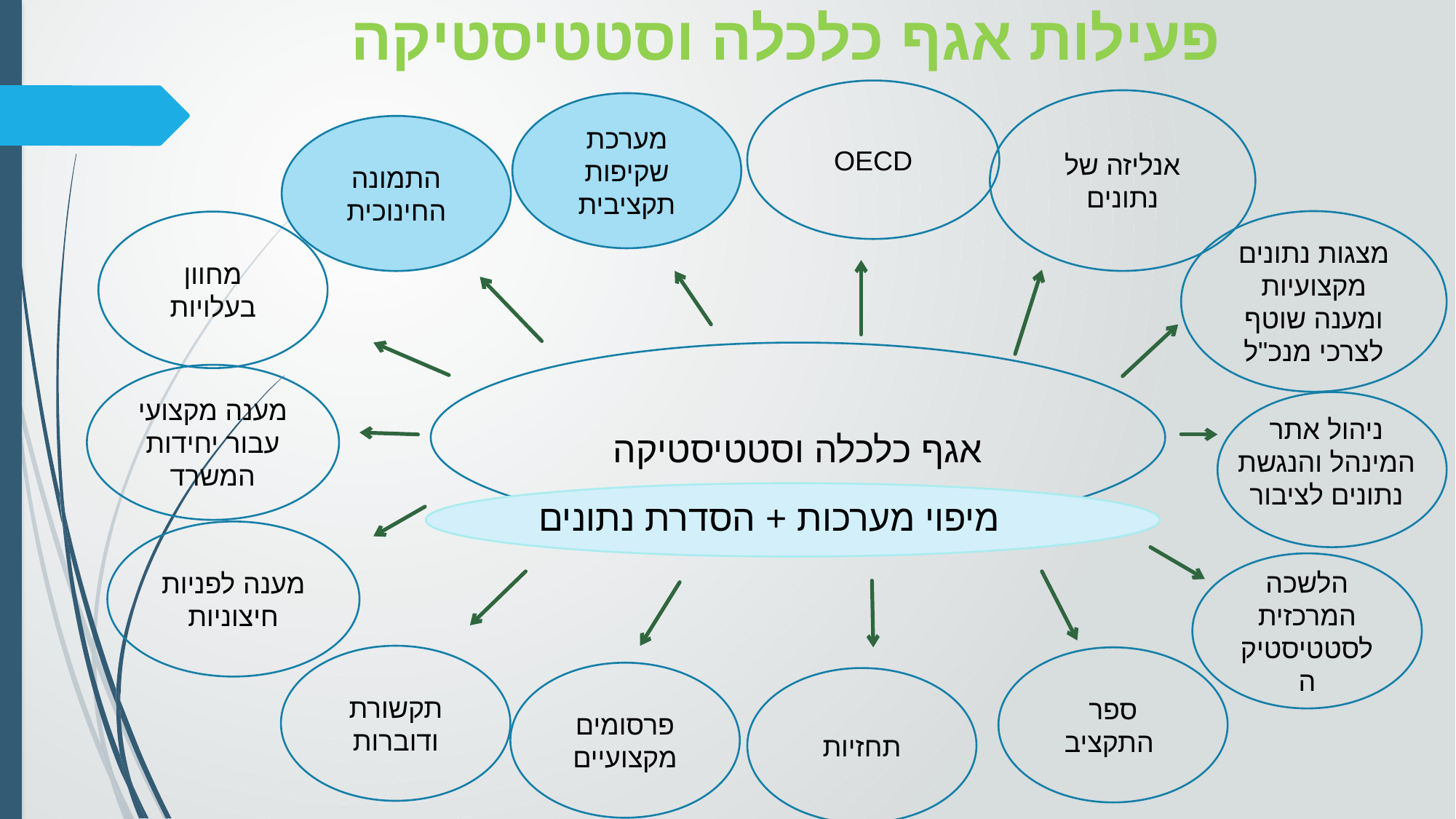

# פעילות אגף כלכלה וסטטיסטיקה
OECD
אנליזה של נתונים
מערכת שקיפות תקציבית
התמונה החינוכית
מצגות נתונים מקצועיות ומענה שוטף לצרכי מנכ"ל
מחוון בעלויות
אגף כלכלה וסטטיסטיקה
מענה מקצועי עבור יחידות המשרד

ניהול אתר המינהל והנגשת נתונים לציבור

מיפוי מערכות + הסדרת נתונים
מענה לפניות חיצוניות
הלשכה המרכזית לסטטיסטיקה
תקשורת ודוברות
ספר התקציב
פרסומים מקצועיים
תחזיות